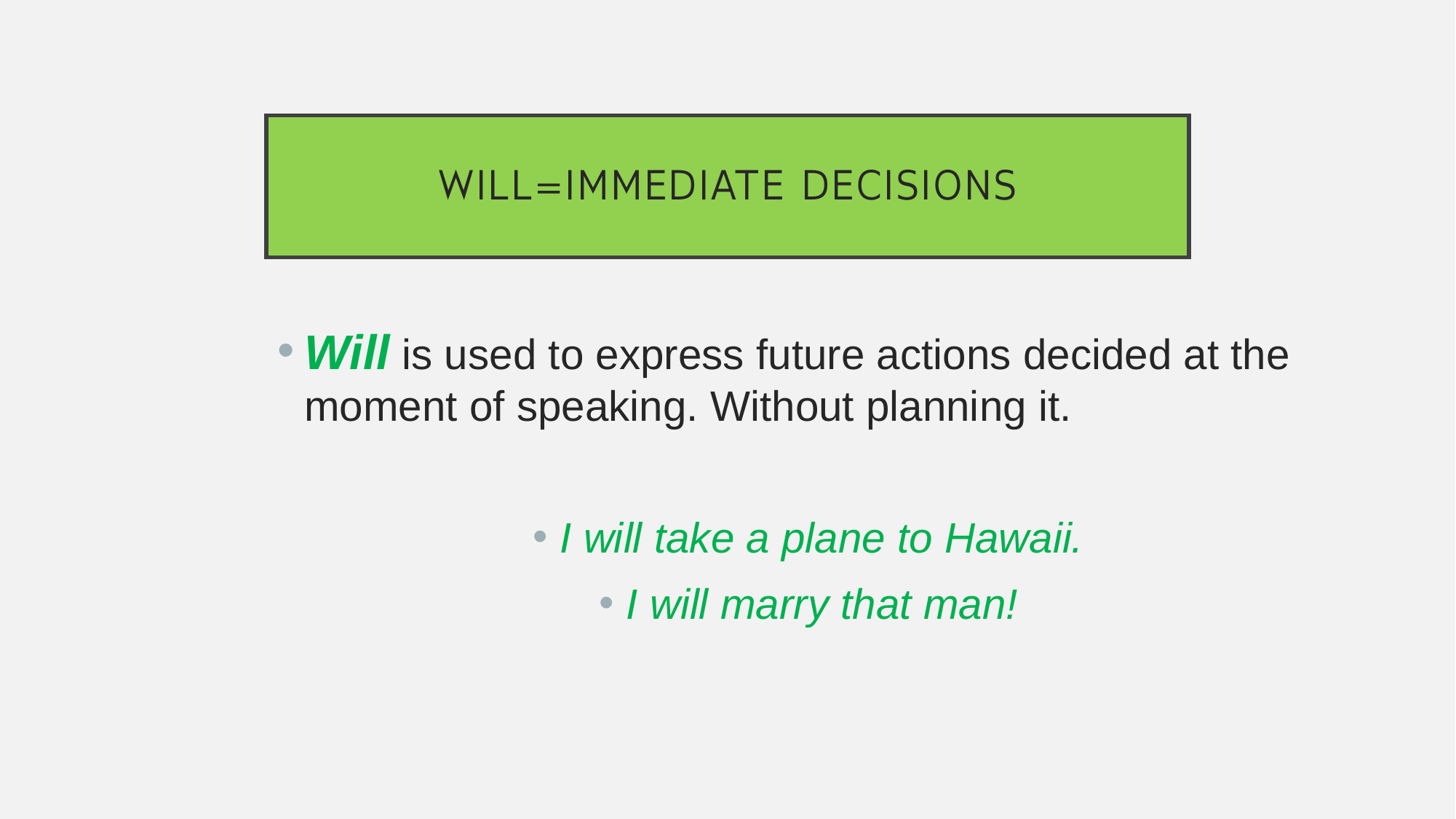

# WILL=immediate decisions
Will is used to express future actions decided at the moment of speaking. Without planning it.

I will take a plane to Hawaii.
I will marry that man!